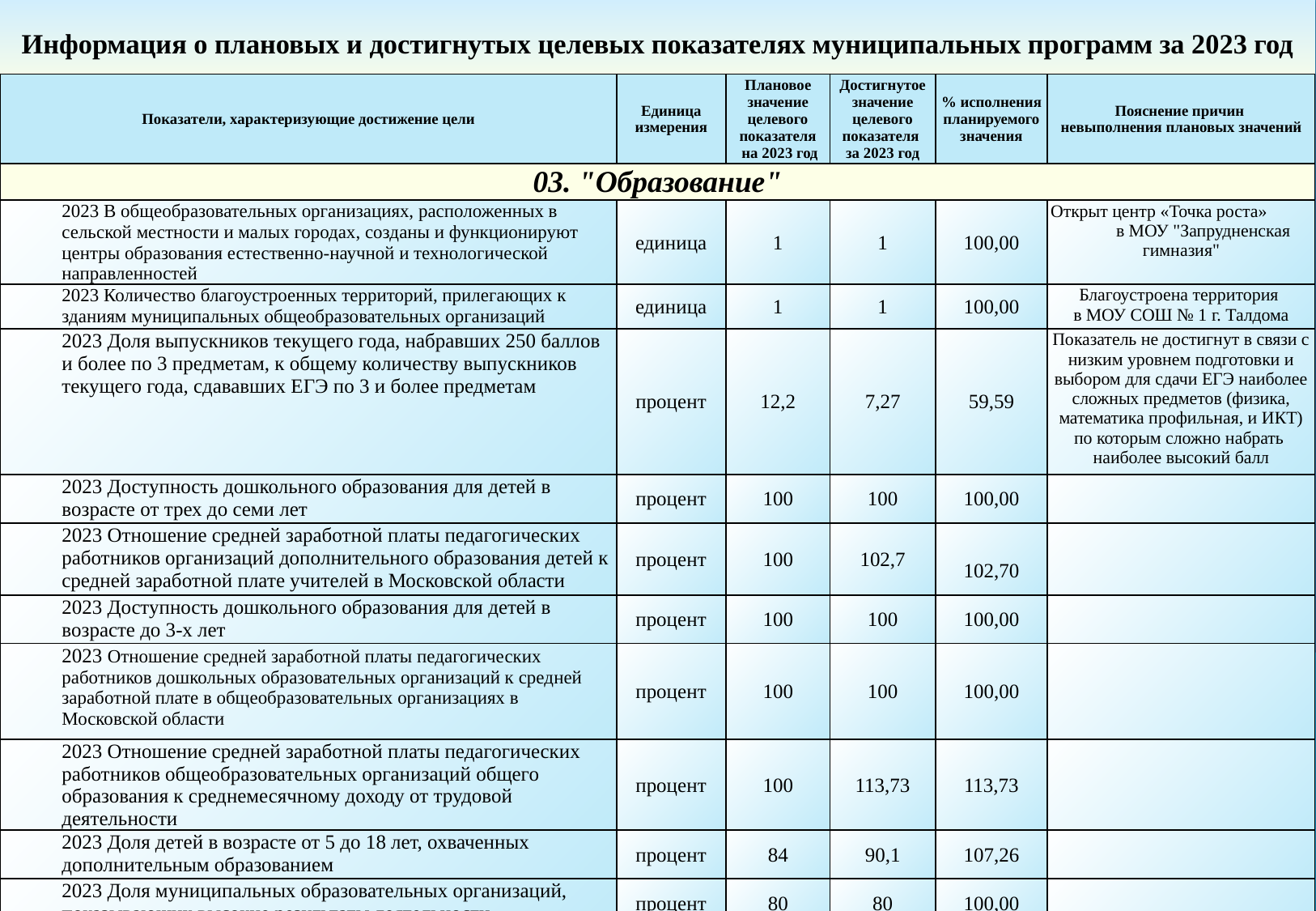

Информация о плановых и достигнутых целевых показателях муниципальных программ за 2023 год
| Показатели, характеризующие достижение цели | Единица измерения | Плановое значение целевого показателя на 2023 год | Достигнутое значение целевого показателя за 2023 год | % исполнения планируемого значения | Пояснение причин невыполнения плановых значений |
| --- | --- | --- | --- | --- | --- |
| 03. "Образование" |  |  |  |  |  |
| 2023 В общеобразовательных организациях, расположенных в сельской местности и малых городах, созданы и функционируют центры образования естественно-научной и технологической направленностей | единица | 1 | 1 | 100,00 | Открыт центр «Точка роста» в МОУ "Запрудненская гимназия" |
| 2023 Количество благоустроенных территорий, прилегающих к зданиям муниципальных общеобразовательных организаций | единица | 1 | 1 | 100,00 | Благоустроена территория в МОУ СОШ № 1 г. Талдома |
| 2023 Доля выпускников текущего года, набравших 250 баллов и более по 3 предметам, к общему количеству выпускников текущего года, сдававших ЕГЭ по 3 и более предметам | процент | 12,2 | 7,27 | 59,59 | Показатель не достигнут в связи с низким уровнем подготовки и выбором для сдачи ЕГЭ наиболее сложных предметов (физика, математика профильная, и ИКТ) по которым сложно набрать наиболее высокий балл |
| 2023 Доступность дошкольного образования для детей в возрасте от трех до семи лет | процент | 100 | 100 | 100,00 |  |
| 2023 Отношение средней заработной платы педагогических работников организаций дополнительного образования детей к средней заработной плате учителей в Московской области | процент | 100 | 102,7 | 102,70 |  |
| 2023 Доступность дошкольного образования для детей в возрасте до 3-х лет | процент | 100 | 100 | 100,00 |  |
| 2023 Отношение средней заработной платы педагогических работников дошкольных образовательных организаций к средней заработной плате в общеобразовательных организациях в Московской области | процент | 100 | 100 | 100,00 |  |
| 2023 Отношение средней заработной платы педагогических работников общеобразовательных организаций общего образования к среднемесячному доходу от трудовой деятельности | процент | 100 | 113,73 | 113,73 |  |
| 2023 Доля детей в возрасте от 5 до 18 лет, охваченных дополнительным образованием | процент | 84 | 90,1 | 107,26 |  |
| 2023 Доля муниципальных образовательных организаций, показывающих высокие результаты деятельности | процент | 80 | 80 | 100,00 |  |